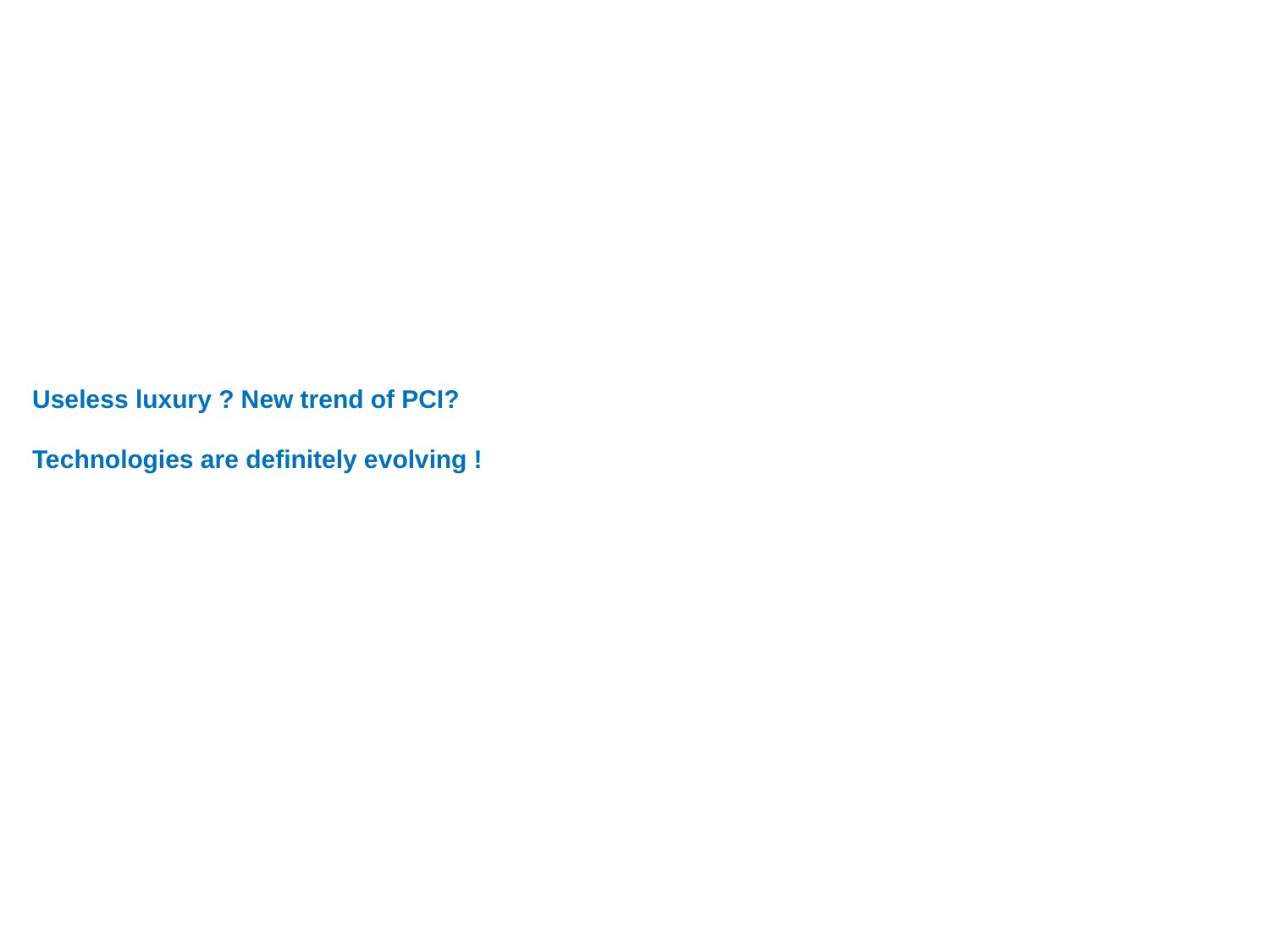

# Useless luxury ? New trend of PCI? Technologies are definitely evolving !